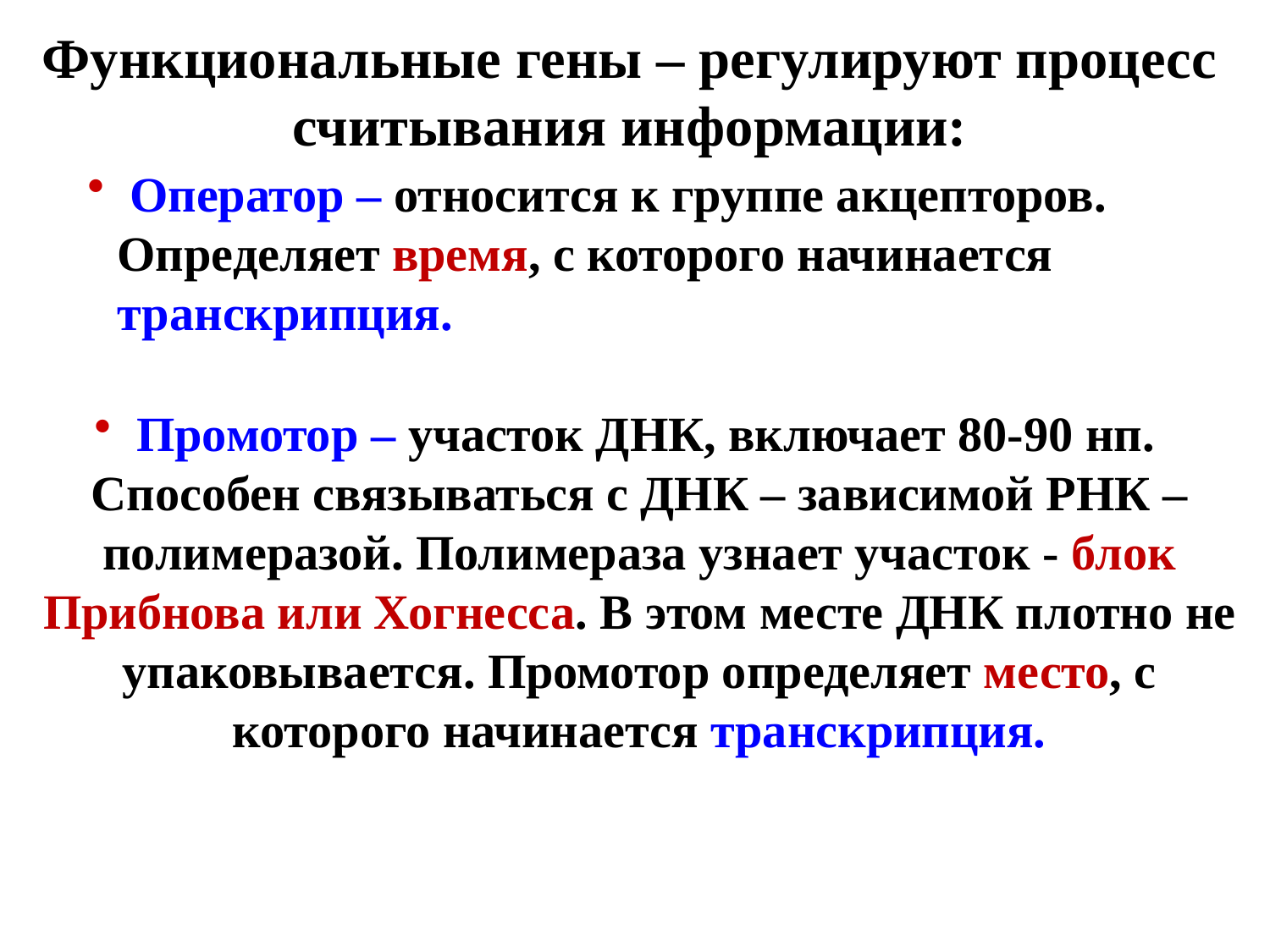

Функциональные гены – регулируют процесс считывания информации:
 Оператор – относится к группе акцепторов. Определяет время, с которого начинается транскрипция.
 Промотор – участок ДНК, включает 80-90 нп. Способен связываться с ДНК – зависимой РНК – полимеразой. Полимераза узнает участок - блок Прибнова или Хогнесса. В этом месте ДНК плотно не упаковывается. Промотор определяет место, с которого начинается транскрипция.